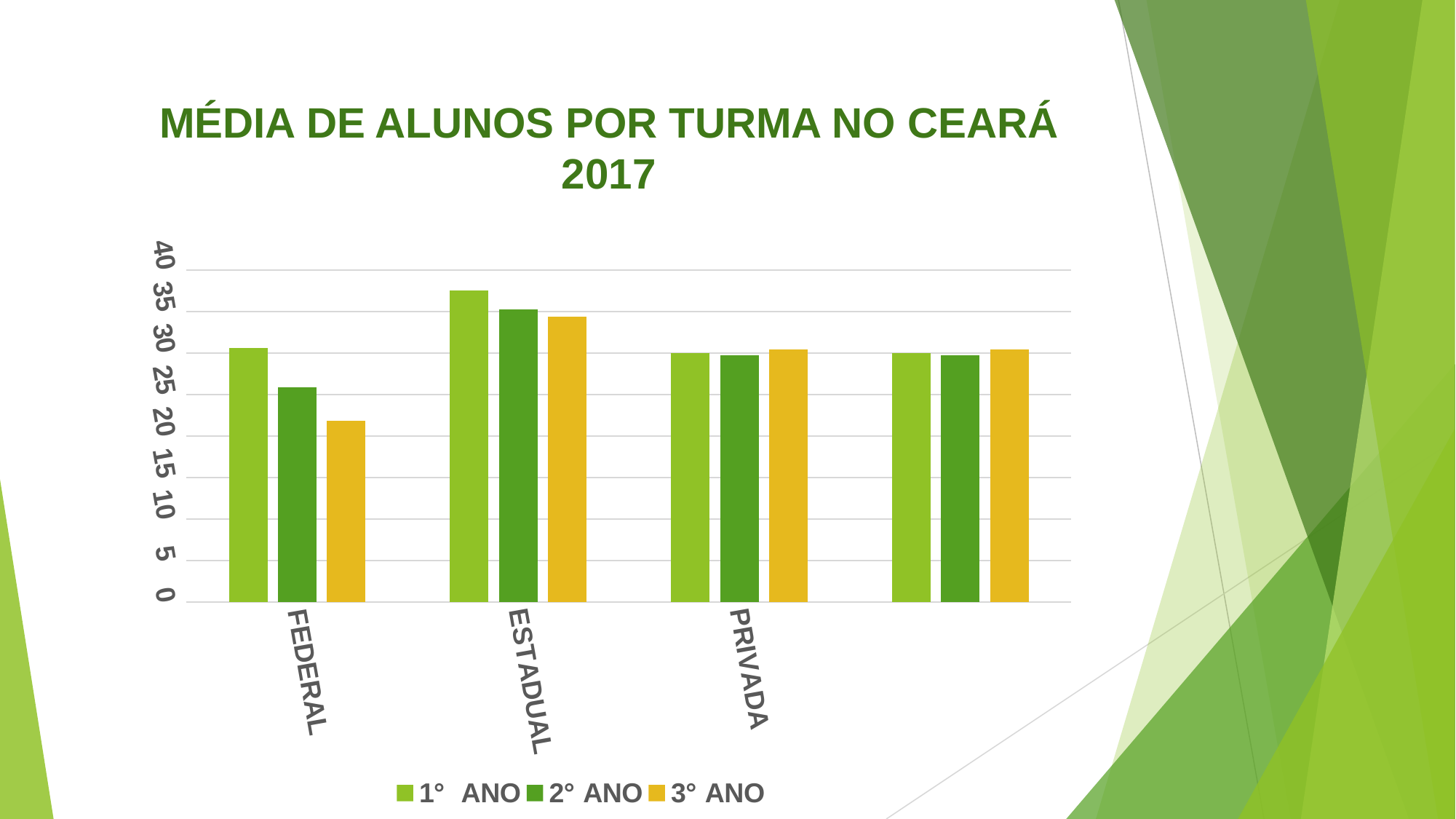

# MÉDIA DE ALUNOS POR TURMA NO CEARÁ 2017

### Chart

| Category |  |  |  |
|---|---|---|---|
| FEDERAL | 30.6 | 25.9 | 21.8 |
| ESTADUAL | 37.5 | 35.2 | 34.4 |
| PRIVADA | 30.0 | 29.7 | 30.4 |